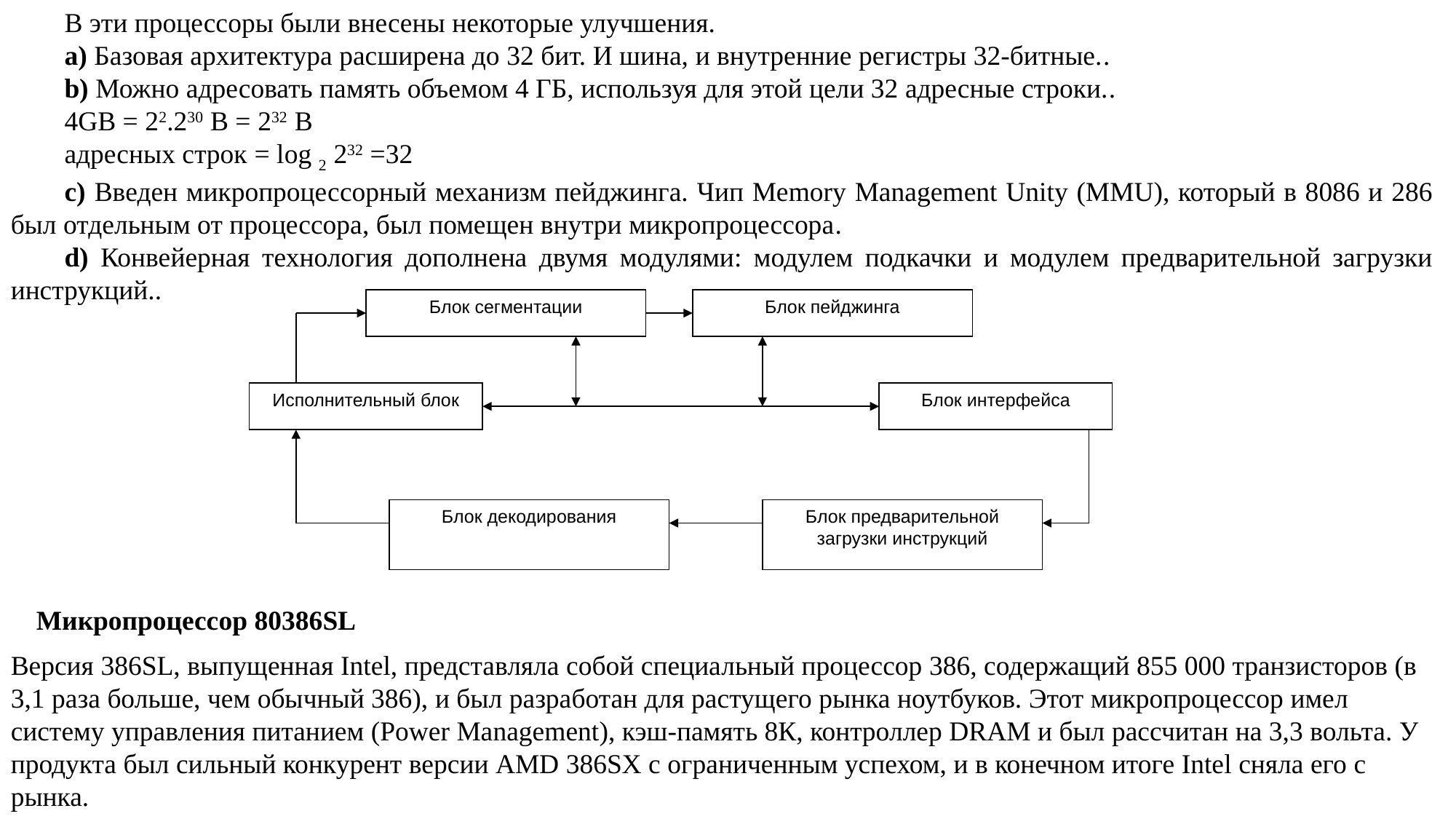

В эти процессоры были внесены некоторые улучшения.
a) Базовая архитектура расширена до 32 бит. И шина, и внутренние регистры 32-битные..
b) Можно адресовать память объемом 4 ГБ, используя для этой цели 32 адресные строки..
4GB = 22.230 B = 232 B
адресных строк = log 2 232 =32
c) Введен микропроцессорный механизм пейджинга. Чип Memory Management Unity (MMU), который в 8086 и 286 был отдельным от процессора, был помещен внутри микропроцессора.
d) Конвейерная технология дополнена двумя модулями: модулем подкачки и модулем предварительной загрузки инструкций..
Блок сегментации
Блок пейджинга
Исполнительный блок
Блок интерфейса
Блок декодирования
Блок предварительной загрузки инструкций
Микропроцессор 80386SL
Версия 386SL, выпущенная Intel, представляла собой специальный процессор 386, содержащий 855 000 транзисторов (в 3,1 раза больше, чем обычный 386), и был разработан для растущего рынка ноутбуков. Этот микропроцессор имел систему управления питанием (Power Management), кэш-память 8К, контроллер DRAM и был рассчитан на 3,3 вольта. У продукта был сильный конкурент версии AMD 386SX с ограниченным успехом, и в конечном итоге Intel сняла его с рынка.